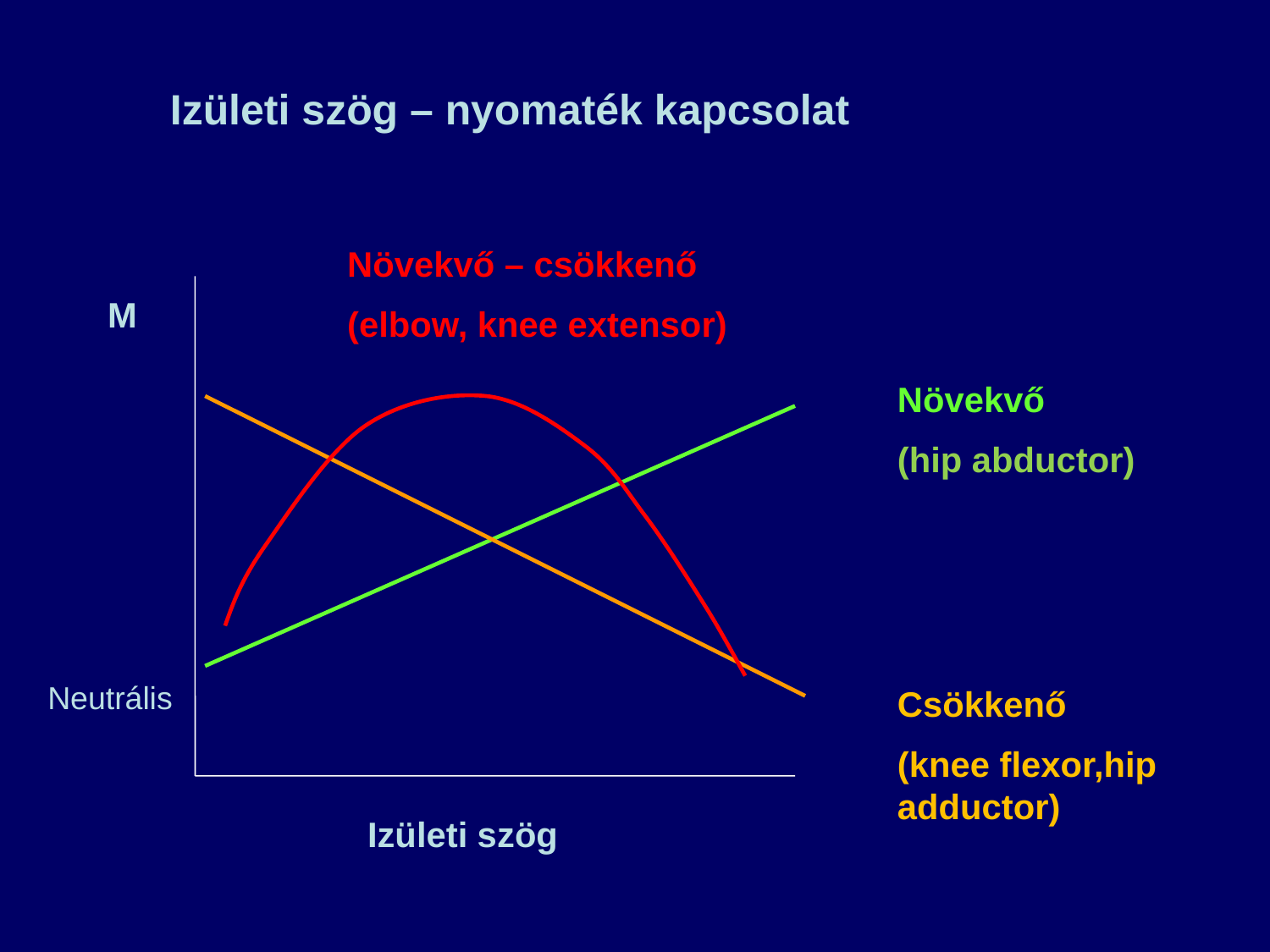

Izületi szög – nyomaték kapcsolat
Növekvő – csökkenő
(elbow, knee extensor)

M
Növekvő
(hip abductor)

Neutrális
Csökkenő
(knee flexor,hip adductor)

Izületi szög